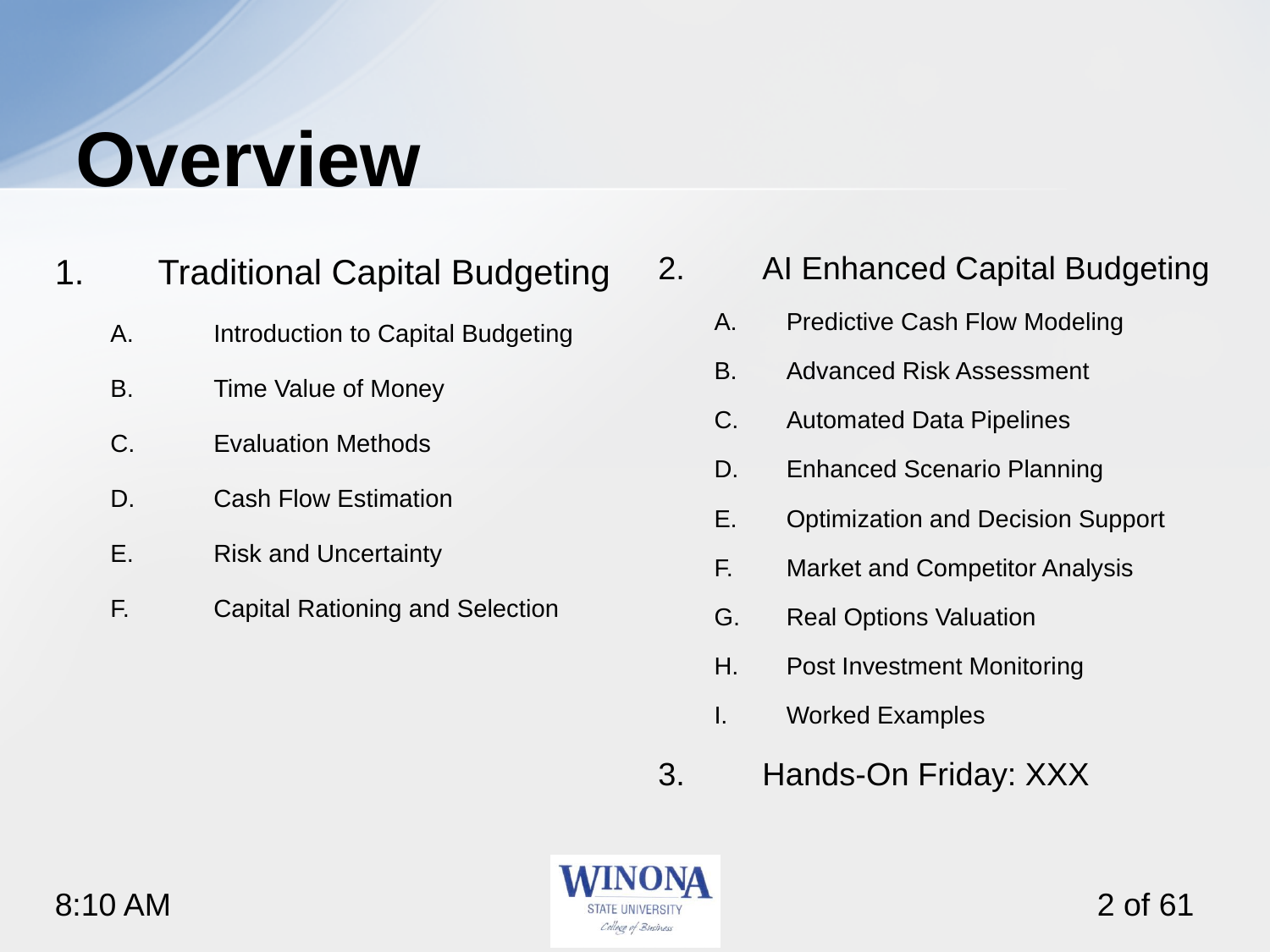

# Overview
Traditional Capital Budgeting
Introduction to Capital Budgeting
Time Value of Money
Evaluation Methods
Cash Flow Estimation
Risk and Uncertainty
Capital Rationing and Selection
AI Enhanced Capital Budgeting
Predictive Cash Flow Modeling
Advanced Risk Assessment
Automated Data Pipelines
Enhanced Scenario Planning
Optimization and Decision Support
Market and Competitor Analysis
Real Options Valuation
Post Investment Monitoring
Worked Examples
Hands-On Friday: XXX